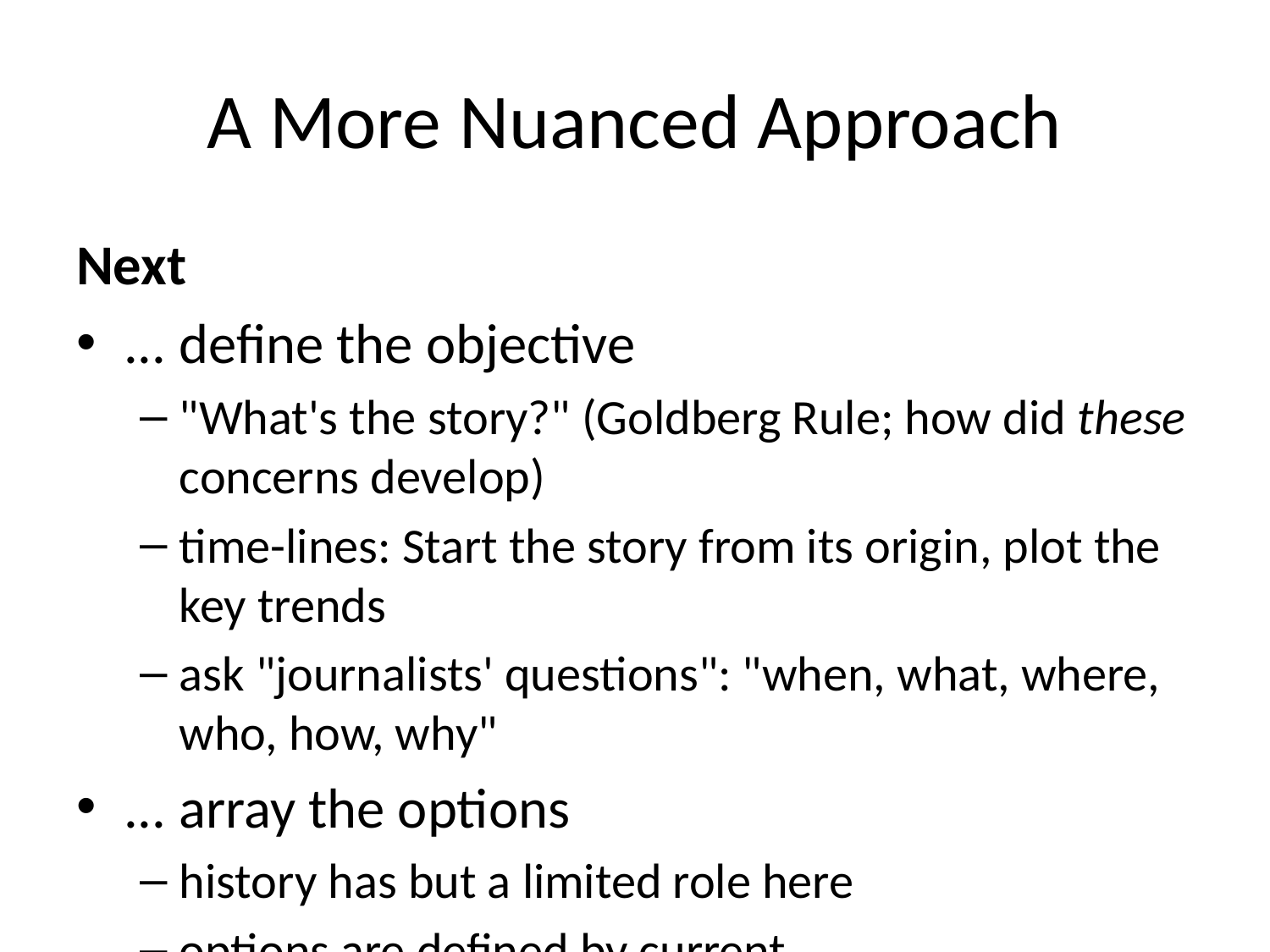

# A More Nuanced Approach
Next
... define the objective
"What's the story?" (Goldberg Rule; how did these concerns develop)
time-lines: Start the story from its origin, plot the key trends
ask "journalists' questions": "when, what, where, who, how, why"
... array the options
history has but a limited role here
options are defined by current conditions/capabilities (context)
"what can we do now?"